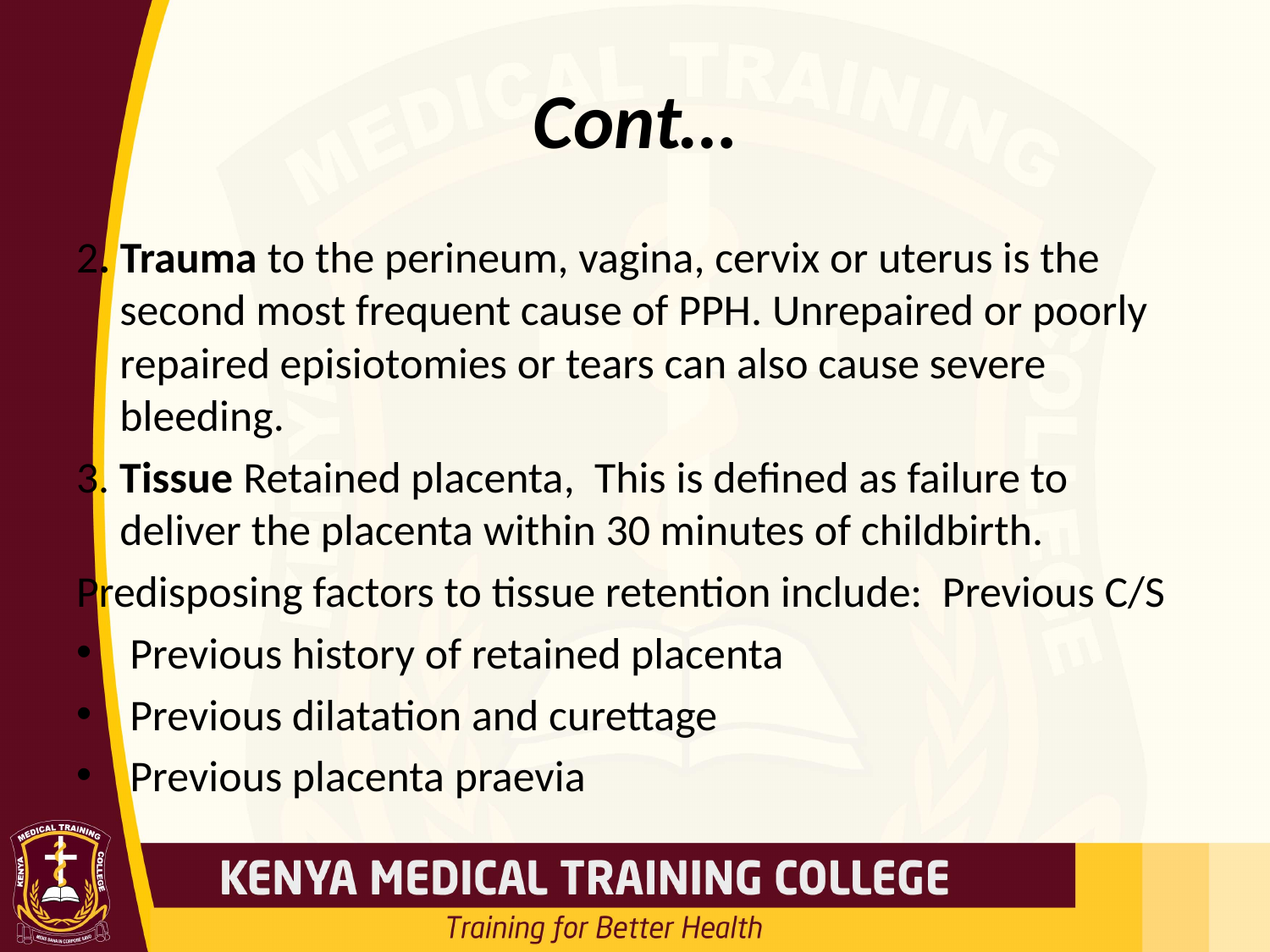

# Cont…
2. Trauma to the perineum, vagina, cervix or uterus is the second most frequent cause of PPH. Unrepaired or poorly repaired episiotomies or tears can also cause severe bleeding.
3. Tissue Retained placenta,  This is defined as failure to deliver the placenta within 30 minutes of childbirth.
Predisposing factors to tissue retention include:  Previous C/S
 Previous history of retained placenta
 Previous dilatation and curettage
 Previous placenta praevia